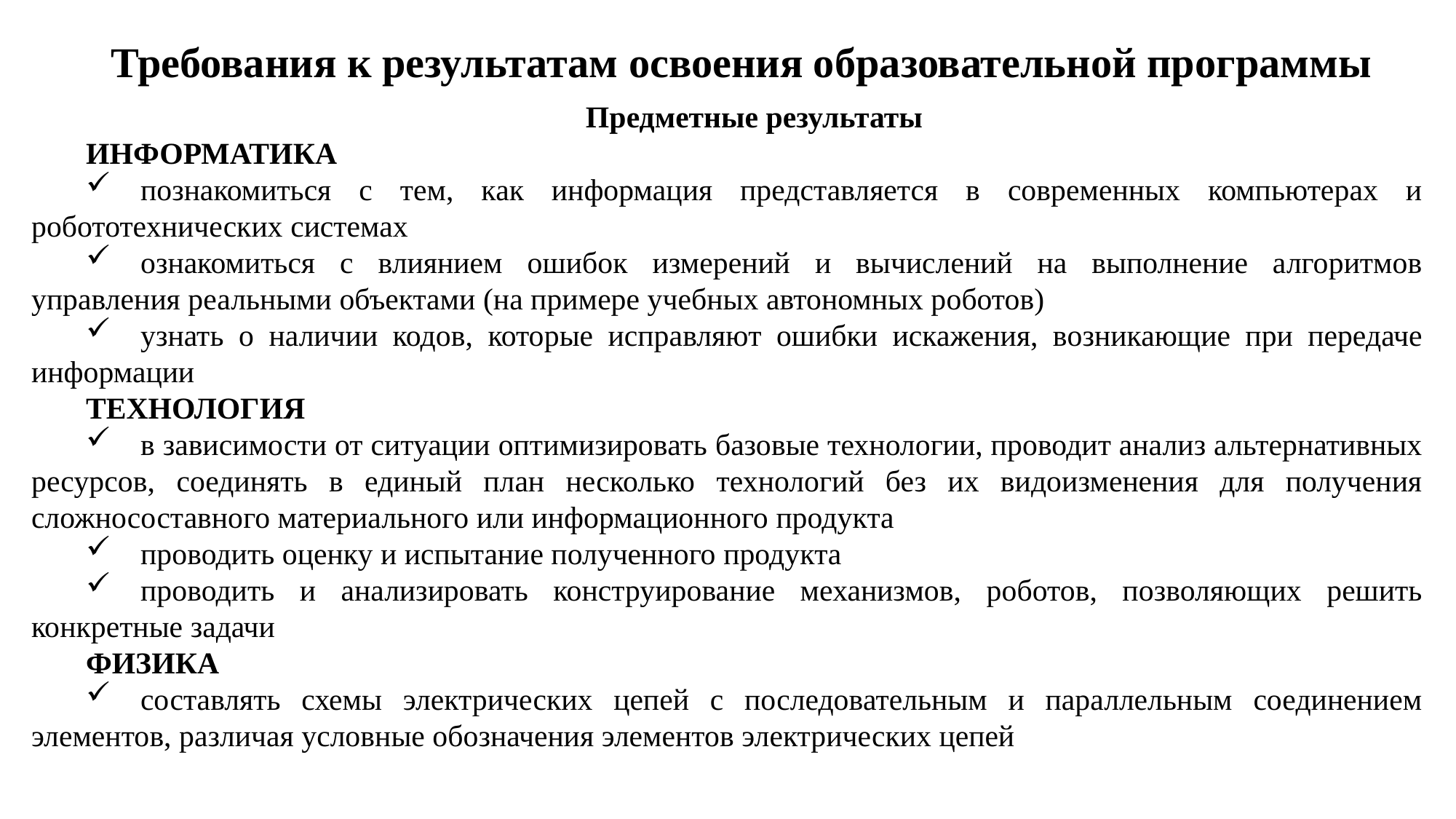

Требования к результатам освоения образовательной программы
Предметные результаты
ИНФОРМАТИКА
	познакомиться с тем, как информация представляется в современных компьютерах и робототехнических системах
	ознакомиться с влиянием ошибок измерений и вычислений на выполнение алгоритмов управления реальными объектами (на примере учебных автономных роботов)
	узнать о наличии кодов, которые исправляют ошибки искажения, возникающие при передаче информации
ТЕХНОЛОГИЯ
	в зависимости от ситуации оптимизировать базовые технологии, проводит анализ альтернативных ресурсов, соединять в единый план несколько технологий без их видоизменения для получения сложносоставного материального или информационного продукта
	проводить оценку и испытание полученного продукта
	проводить и анализировать конструирование механизмов, роботов, позволяющих решить конкретные задачи
ФИЗИКА
	составлять схемы электрических цепей с последовательным и параллельным соединением элементов, различая условные обозначения элементов электрических цепей